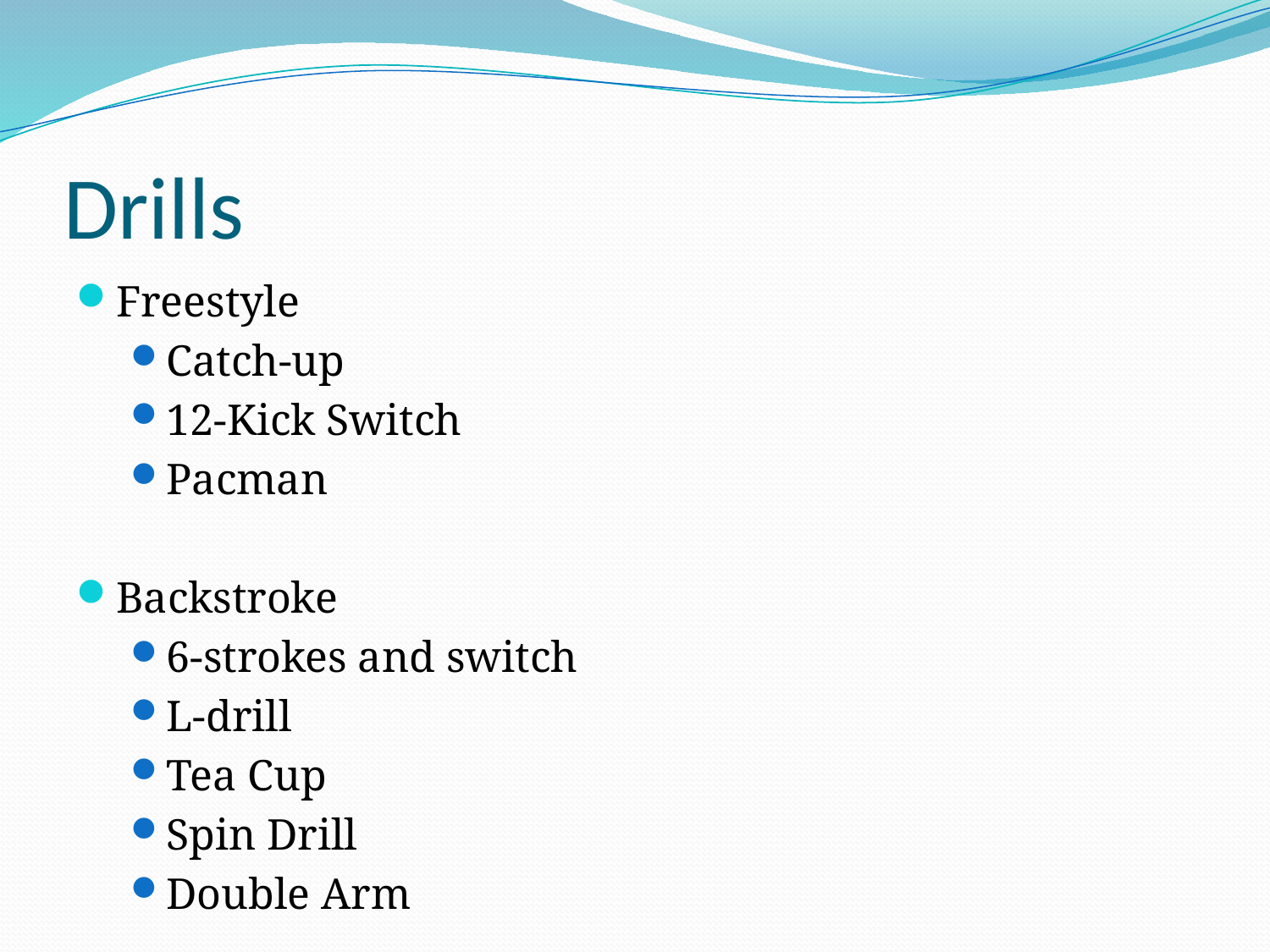

# Drills
Freestyle
Catch-up
12-Kick Switch
Pacman

Backstroke
6-strokes and switch
L-drill
Tea Cup
Spin Drill
Double Arm